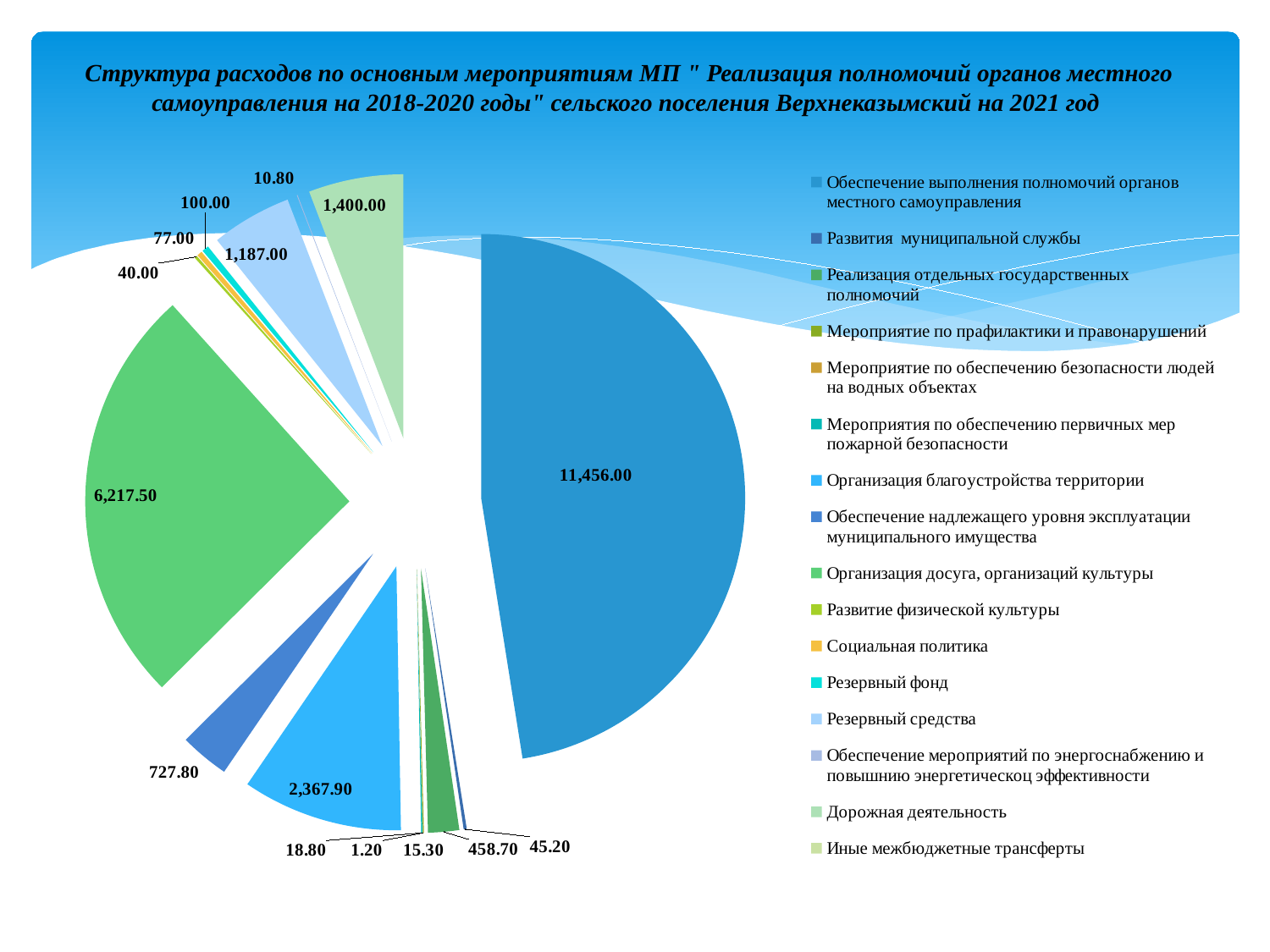

# Структура расходов по основным мероприятиям МП " Реализация полномочий органов местного самоуправления на 2018-2020 годы" сельского поселения Верхнеказымский на 2021 год

### Chart

| Category |  |
|---|---|
| Обеспечение выполнения полномочий органов местного самоуправления  | 11456.0 |
| Развития  муниципальной службы  | 45.2 |
| Реализация отдельных государственных полномочий  | 458.7 |
| Мероприятие по прафилактики и правонарушений  | 15.3 |
| Мероприятие по обеспечению безопасности людей на водных объектах  | 1.2 |
| Мероприятия по обеспечению первичных мер пожарной безопасности  | 18.8 |
| Организация благоустройства территории | 2367.9 |
| Обеспечение надлежащего уровня эксплуатации муниципального имущества  | 727.8 |
| Организация досуга, организаций культуры | 6217.5 |
| Развитие физической культуры | 40.0 |
| Социальная политика  | 77.0 |
| Резервный фонд | 100.0 |
| Резервный средства  | 1187.0 |
| Обеспечение мероприятий по энергоснабжению и повышнию энергетическоц эффективности  | 10.8 |
| Дорожная деятельность | 1400.0 |
| Иные межбюджетные трансферты  | 0.0 |